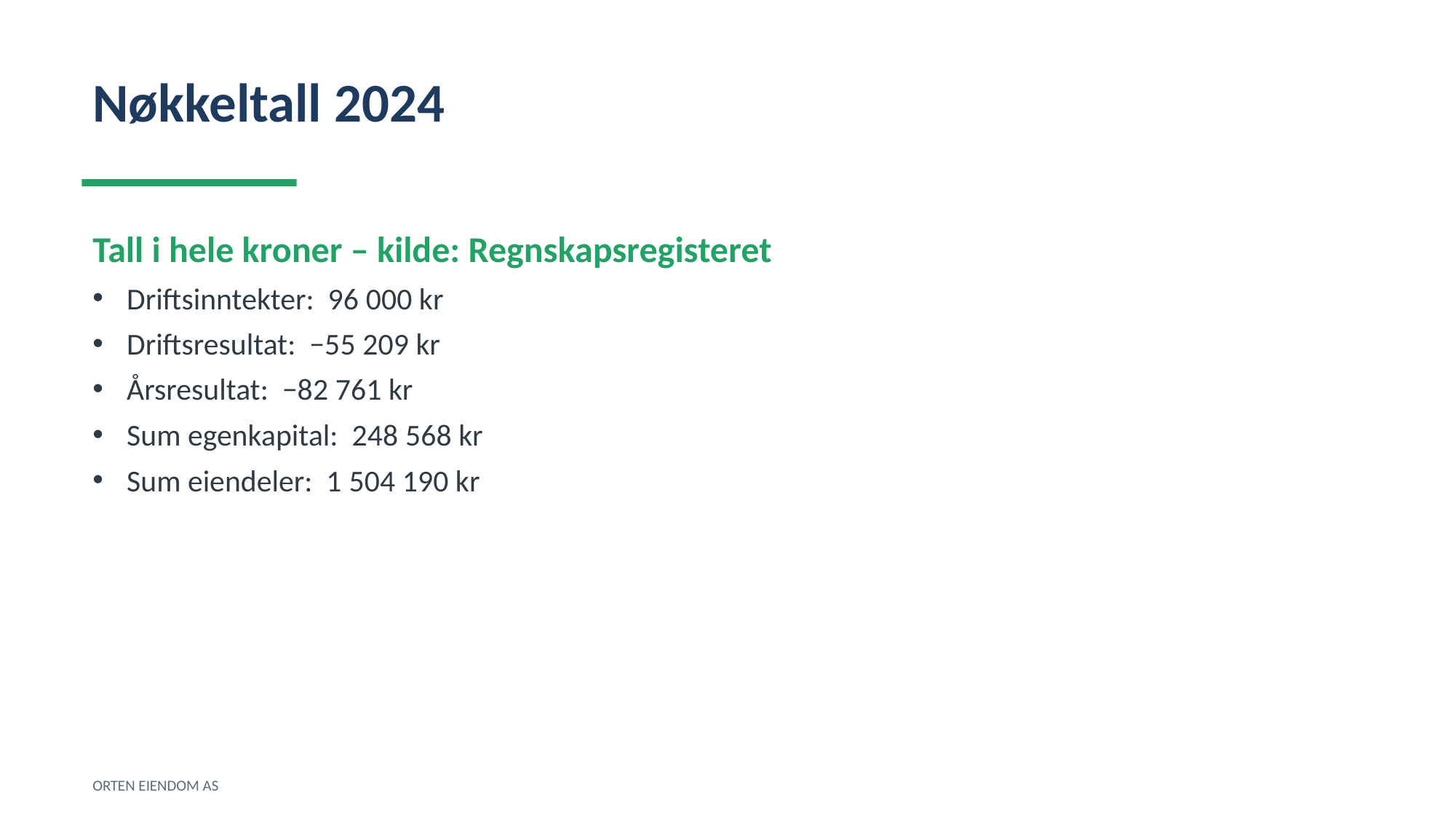

Nøkkeltall 2024

Tall i hele kroner – kilde: Regnskapsregisteret
Driftsinntekter:  96 000 kr
Driftsresultat:  −55 209 kr
Årsresultat:  −82 761 kr
Sum egenkapital:  248 568 kr
Sum eiendeler:  1 504 190 kr
ORTEN EIENDOM AS